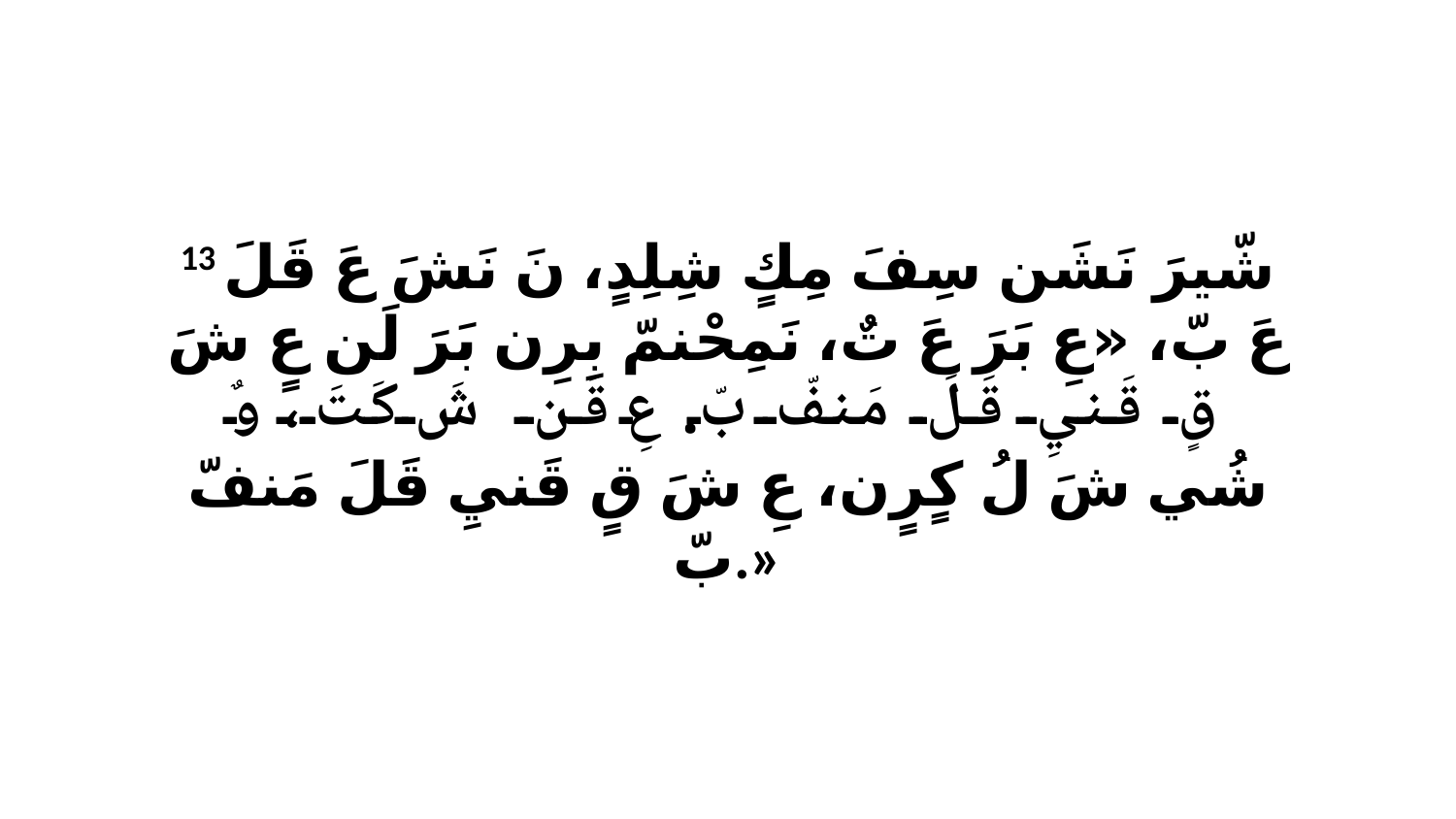

13 شّيرَ نَشَن سِفَ مِكٍ شِلِدٍ، نَ نَشَ عَ قَلَ عَ بّ، «عِ بَرَ عَ تٌ، نَمِحْنمّ بِرِن بَرَ لَن عٍ شَ قٍ قَنيِ قَلَ مَنفّ بّ. عِ قَن شَ كَتَ، وٌ شُي شَ لُ كٍرٍن، عِ شَ قٍ قَنيِ قَلَ مَنفّ بّ.»